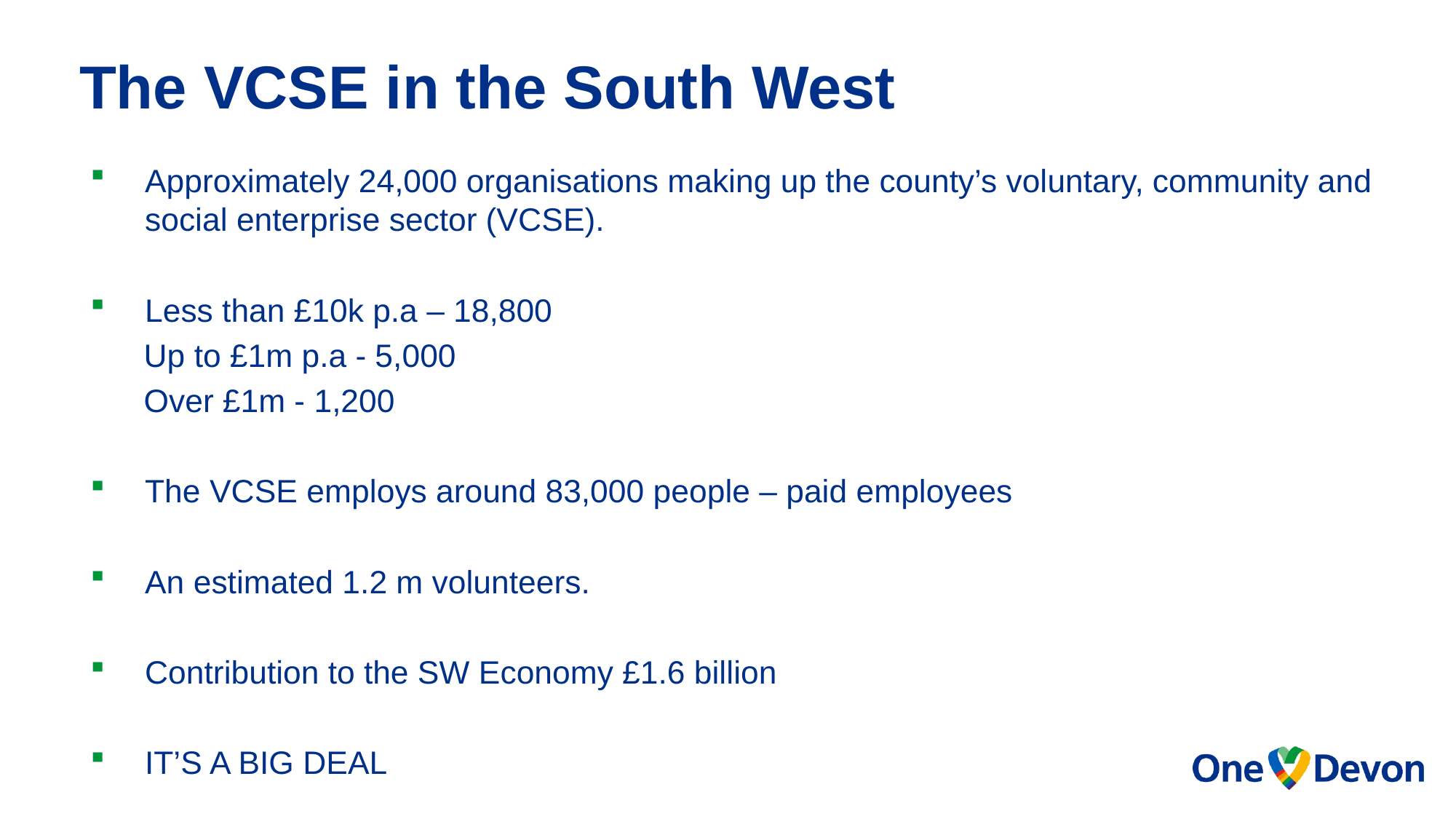

The VCSE in the South West
Approximately 24,000 organisations making up the county’s voluntary, community and social enterprise sector (VCSE).

Less than £10k p.a – 18,800
      Up to £1m p.a - 5,000
      Over £1m - 1,200

The VCSE employs around 83,000 people – paid employees

An estimated 1.2 m volunteers.

Contribution to the SW Economy £1.6 billion

IT’S A BIG DEAL